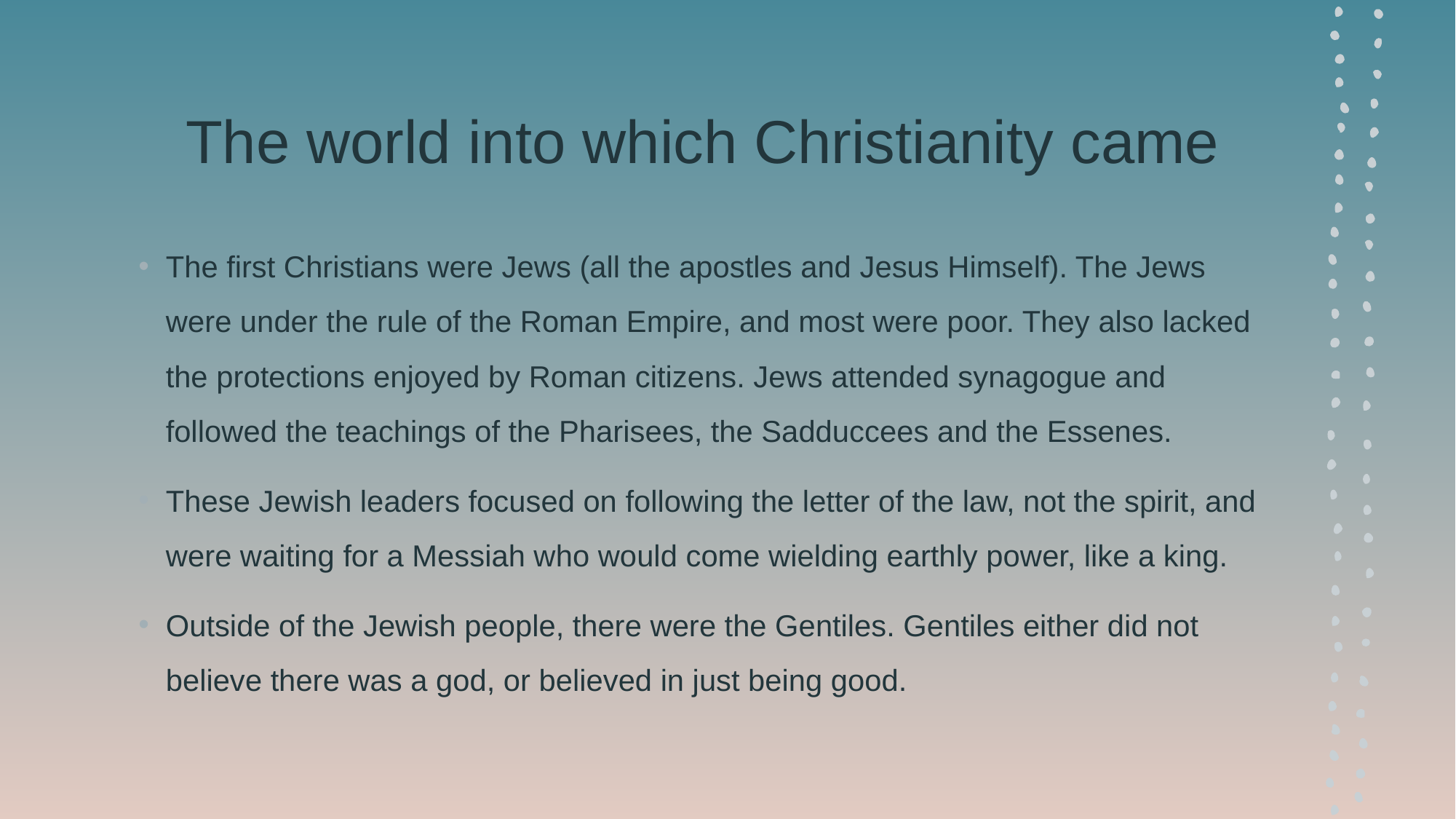

# The world into which Christianity came
The first Christians were Jews (all the apostles and Jesus Himself). The Jews were under the rule of the Roman Empire, and most were poor. They also lacked the protections enjoyed by Roman citizens. Jews attended synagogue and followed the teachings of the Pharisees, the Sadduccees and the Essenes.
These Jewish leaders focused on following the letter of the law, not the spirit, and were waiting for a Messiah who would come wielding earthly power, like a king.
Outside of the Jewish people, there were the Gentiles. Gentiles either did not believe there was a god, or believed in just being good.